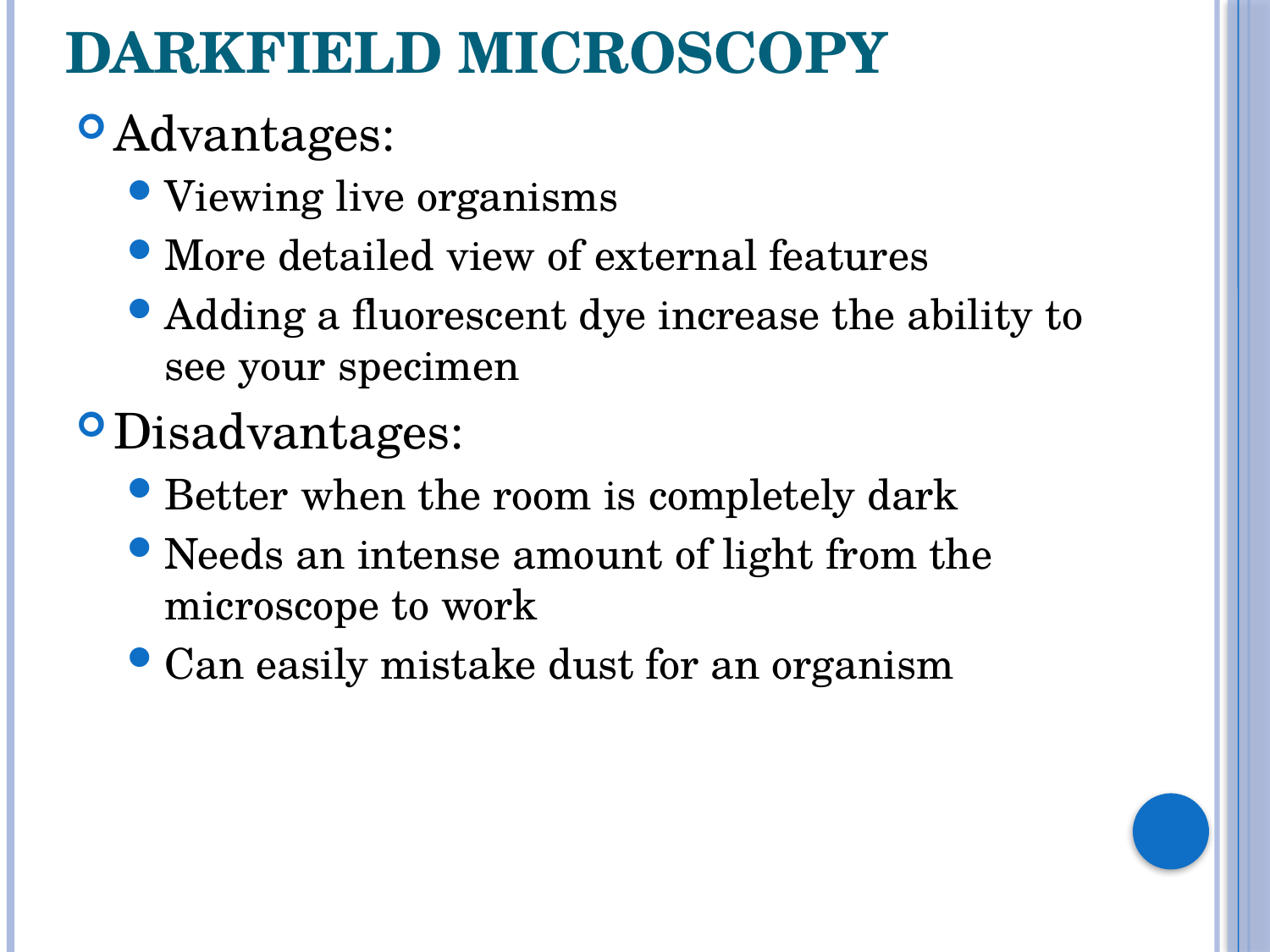

# Darkfield Microscopy
Advantages:
Viewing live organisms
More detailed view of external features
Adding a fluorescent dye increase the ability to see your specimen
Disadvantages:
Better when the room is completely dark
Needs an intense amount of light from the microscope to work
Can easily mistake dust for an organism